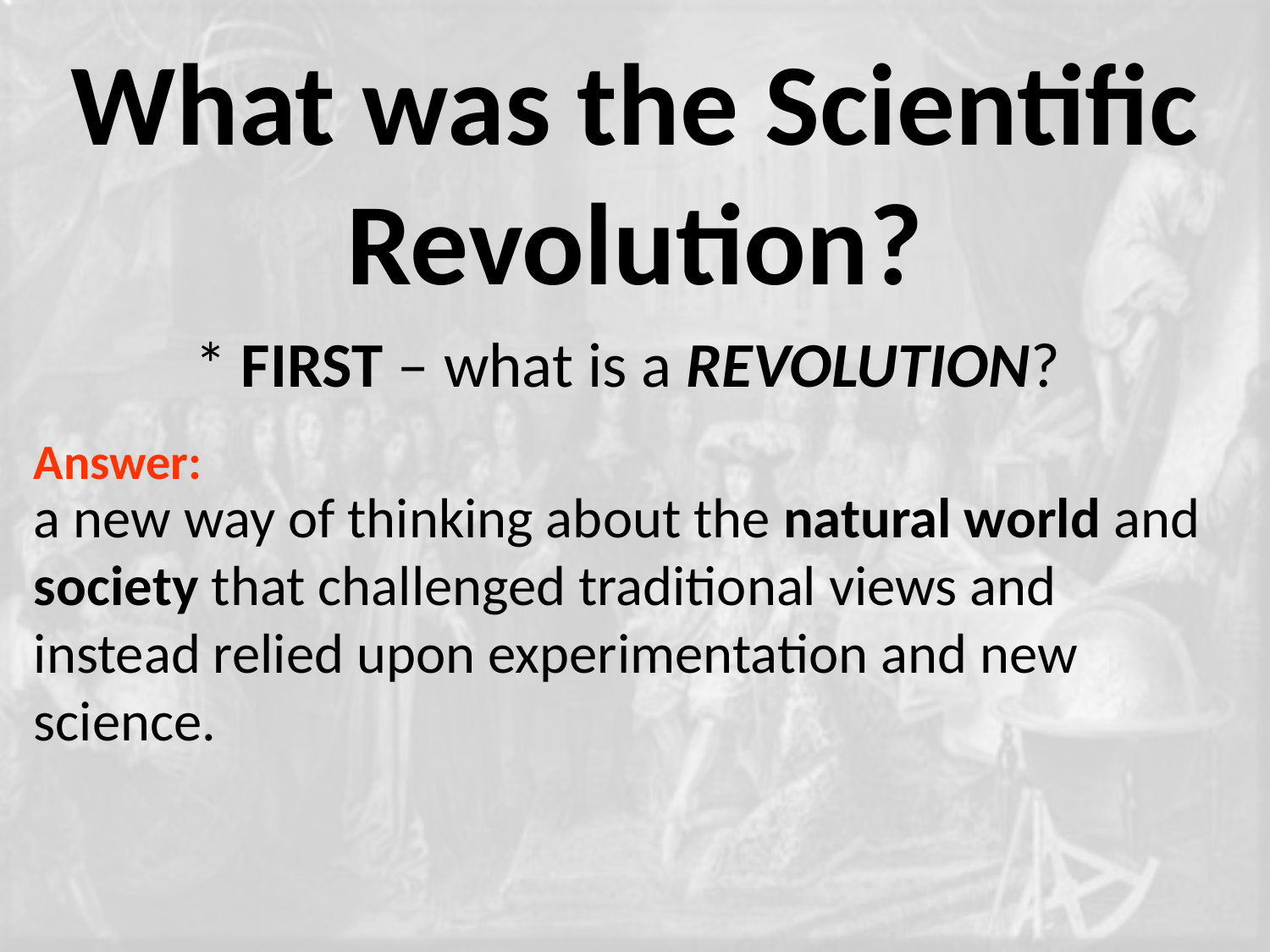

What was the Scientific Revolution?
* FIRST – what is a REVOLUTION?
Answer:
a new way of thinking about the natural world and society that challenged traditional views and instead relied upon experimentation and new science.